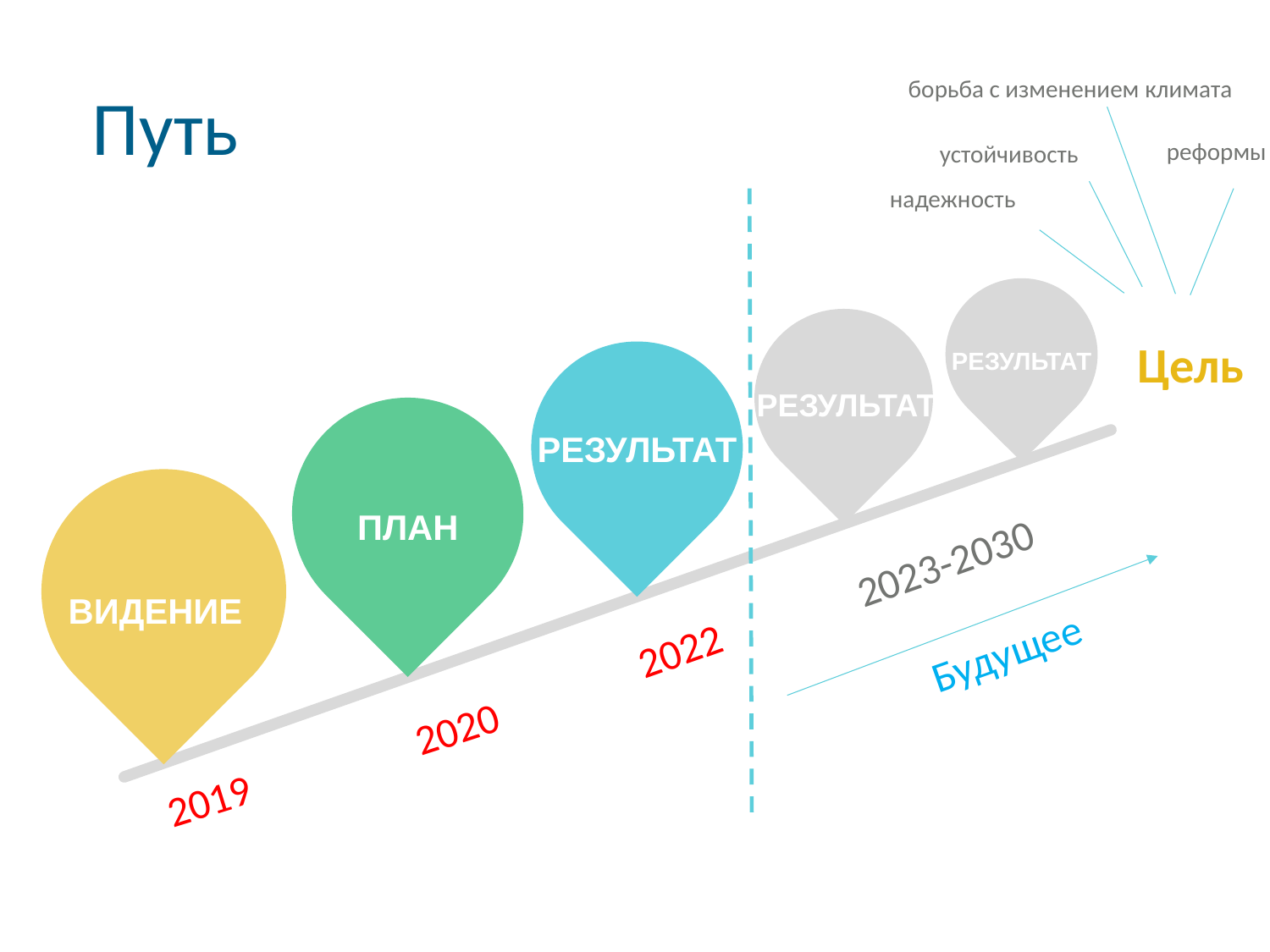

борьба с изменением климата
Путь
реформы
устойчивость
надежность

Цель

РЕЗУЛЬТАТ
РЕЗУЛЬТАТ

РЕЗУЛЬТАТ

ПЛАН
2023-2030
ВИДЕНИЕ

Будущее
2022
2020
2019